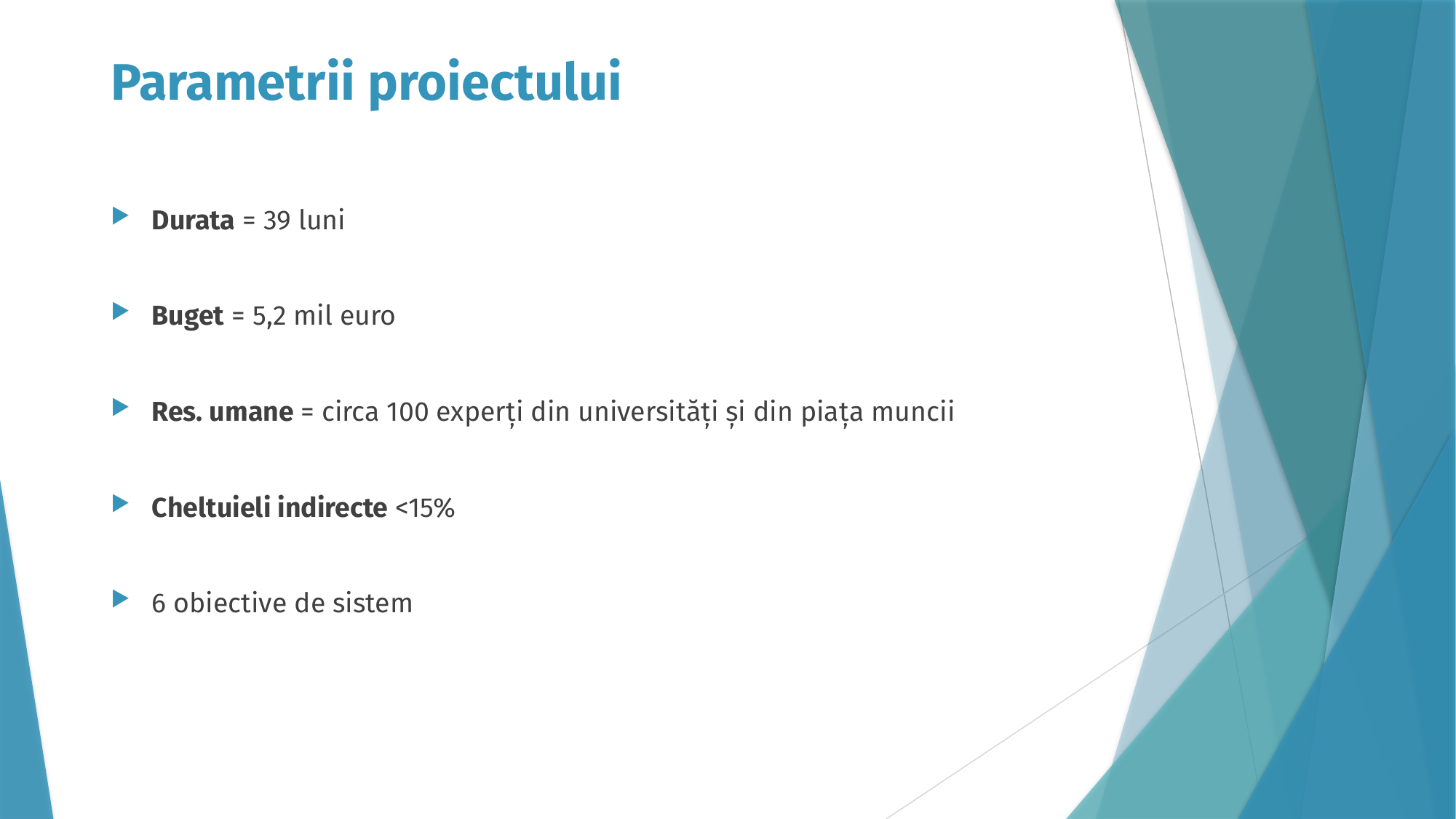

# Parametrii proiectului

Durata = 39 luni

Buget = 5,2 mil euro

Res. umane = circa 100 experți din universități și din piața muncii

Cheltuieli indirecte <15%

6 obiective de sistem